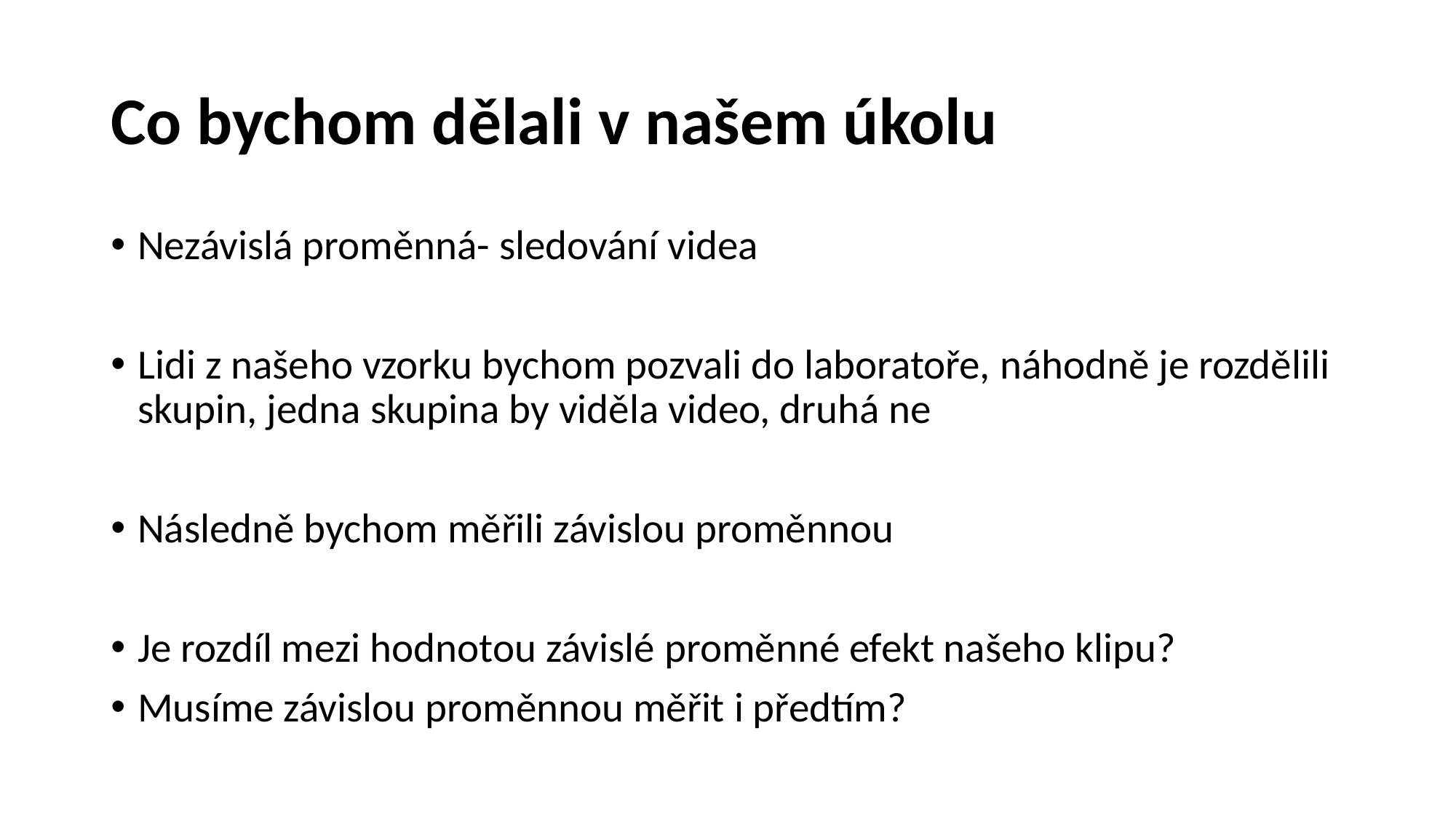

# Co bychom dělali v našem úkolu
Nezávislá proměnná- sledování videa

Lidi z našeho vzorku bychom pozvali do laboratoře, náhodně je rozdělili skupin, jedna skupina by viděla video, druhá ne

Následně bychom měřili závislou proměnnou

Je rozdíl mezi hodnotou závislé proměnné efekt našeho klipu?
Musíme závislou proměnnou měřit i předtím?